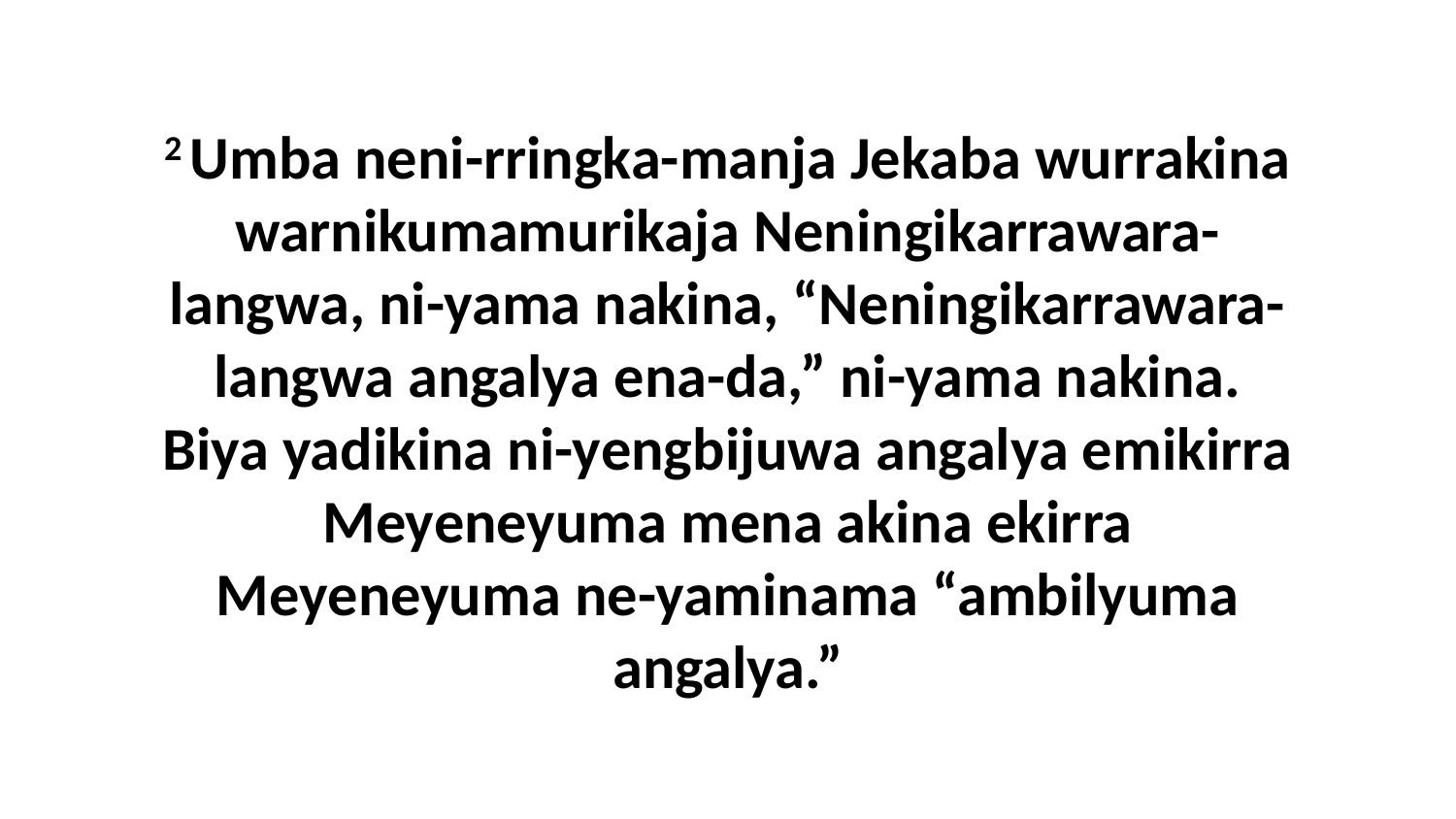

2 Umba neni-rringka-manja Jekaba wurrakina warnikumamurikaja Neningikarrawara-langwa, ni-yama nakina, “Neningikarrawara-langwa angalya ena-da,” ni-yama nakina. Biya yadikina ni-yengbijuwa angalya emikirra Meyeneyuma mena akina ekirra Meyeneyuma ne-yaminama “ambilyuma angalya.”